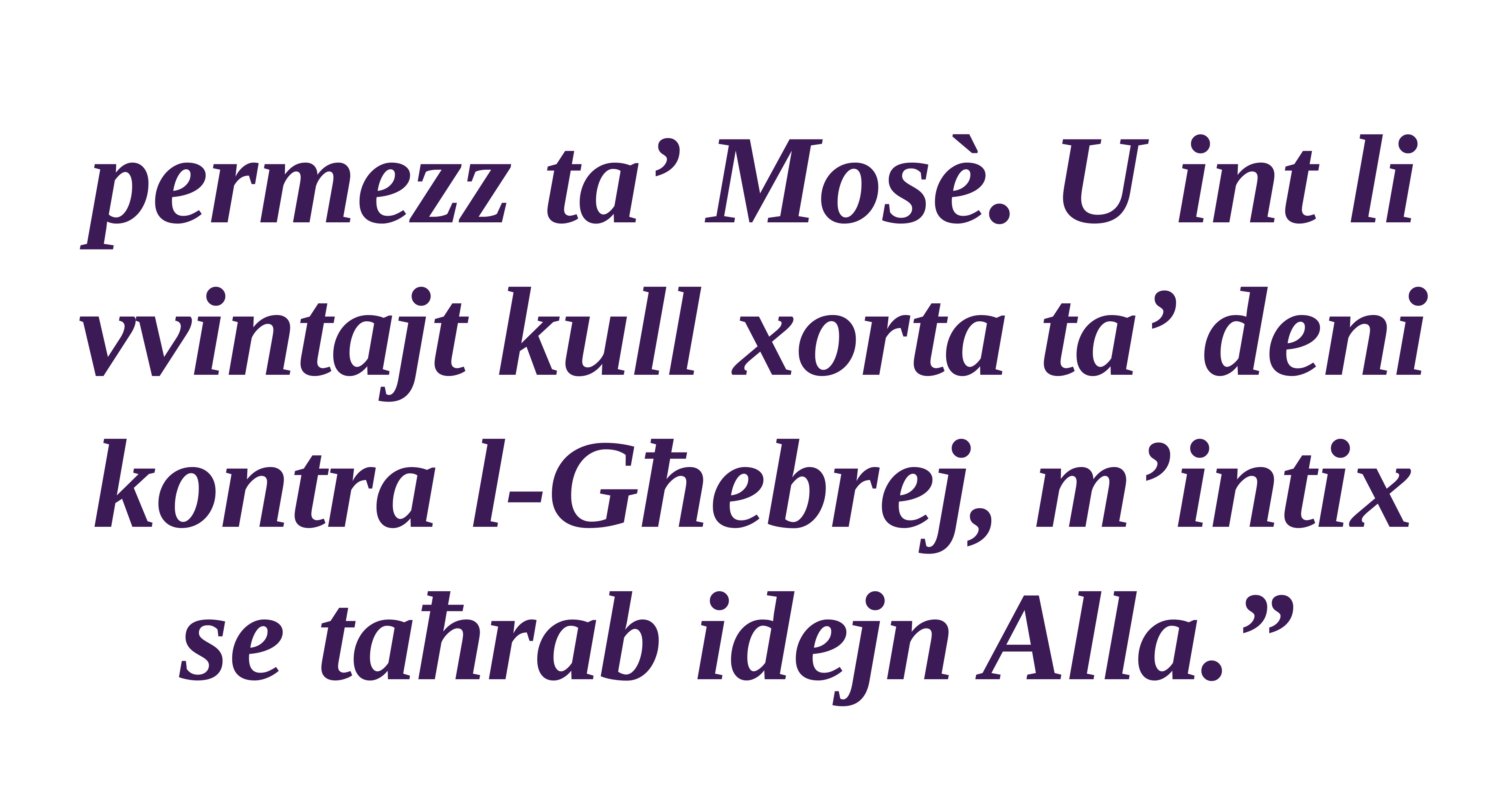

permezz ta’ Mosè. U int li vvintajt kull xorta ta’ deni kontra l-Għebrej, m’intix se taħrab idejn Alla.”